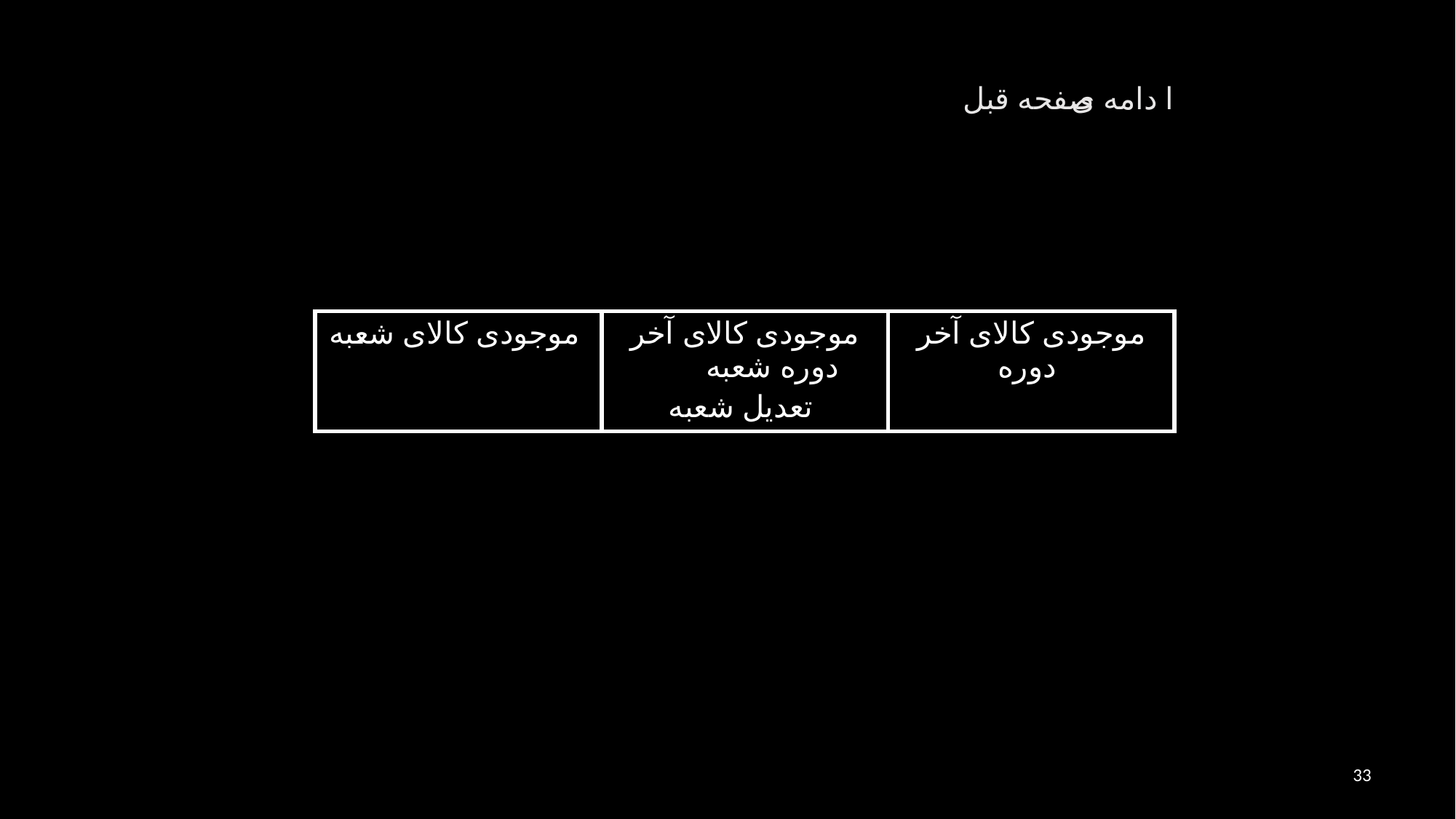

صفحه قبل
ا دامه ی
| موجودی کالای شعبه | موجودی کالای آخر دوره شعبه تعديل شعبه | موجودی کالای آخر دوره |
| --- | --- | --- |
33